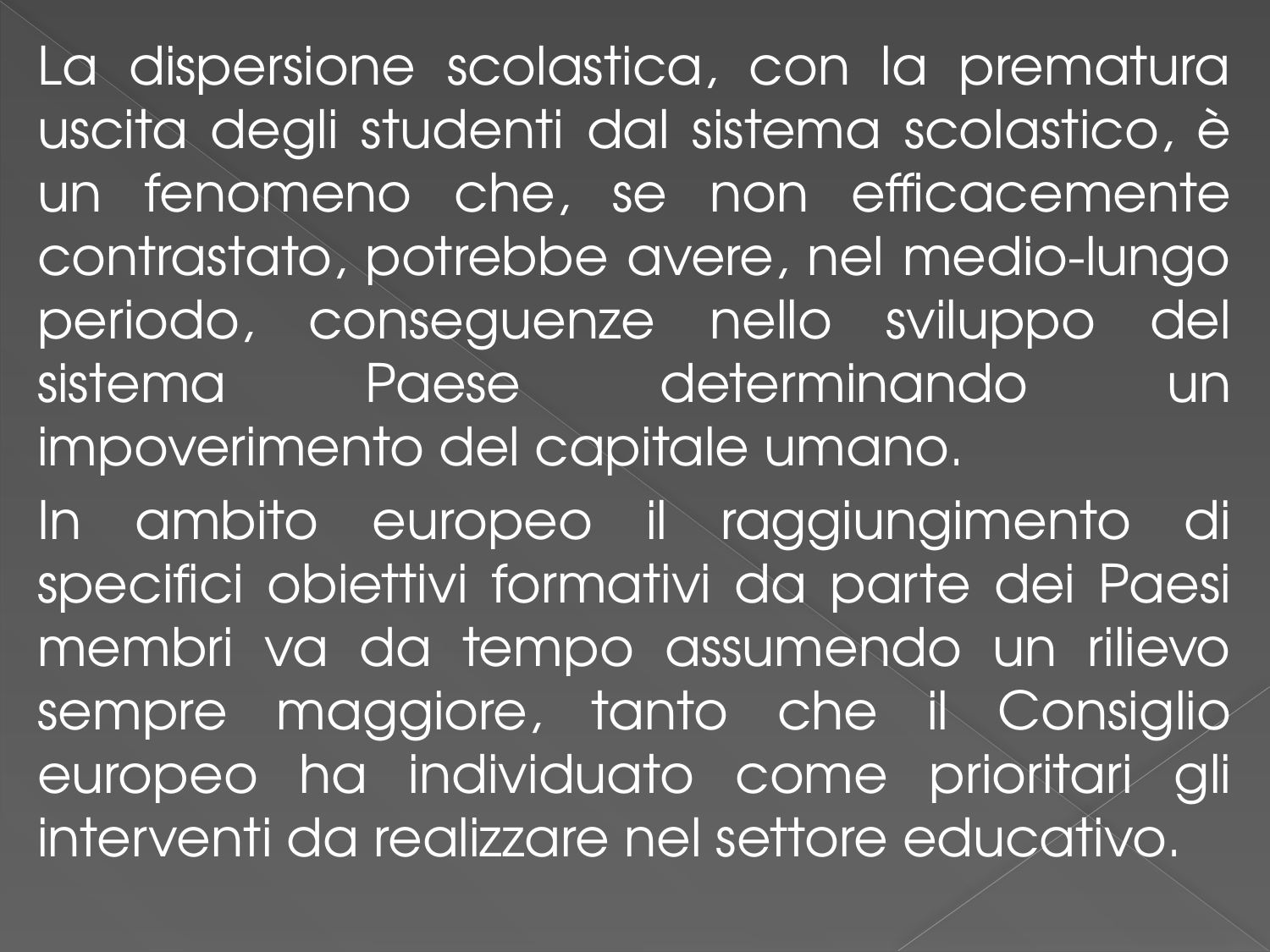

La dispersione scolastica, con la prematura uscita degli studenti dal sistema scolastico, è un fenomeno che, se non efficacemente contrastato, potrebbe avere, nel medio-lungo periodo, conseguenze nello sviluppo del sistema Paese determinando un impoverimento del capitale umano.
In ambito europeo il raggiungimento di specifici obiettivi formativi da parte dei Paesi membri va da tempo assumendo un rilievo sempre maggiore, tanto che il Consiglio europeo ha individuato come prioritari gli interventi da realizzare nel settore educativo.